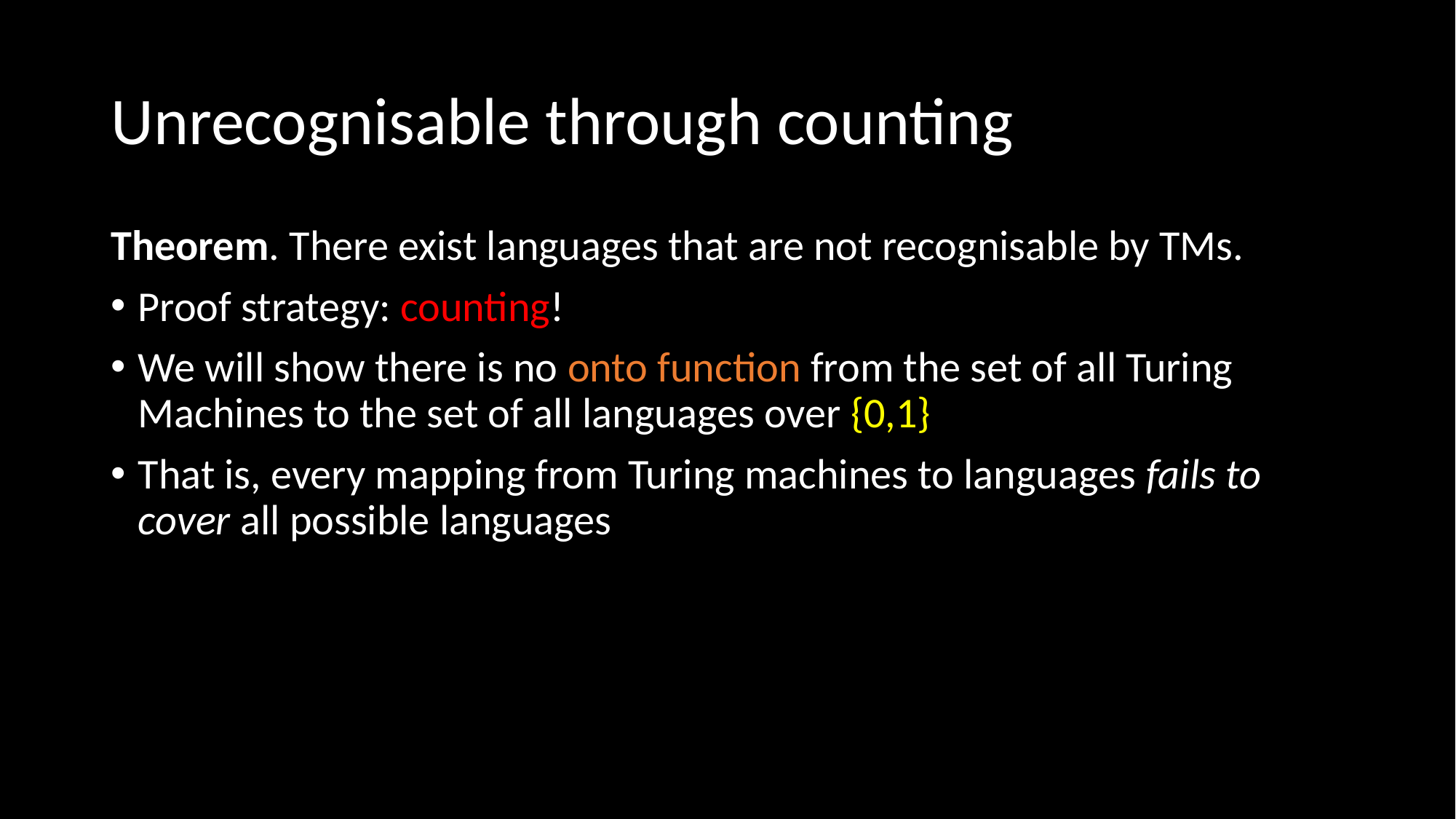

# Unrecognisable through counting
Theorem. There exist languages that are not recognisable by TMs.
Proof strategy: counting!
We will show there is no onto function from the set of all Turing Machines to the set of all languages over {0,1}
That is, every mapping from Turing machines to languages fails to cover all possible languages